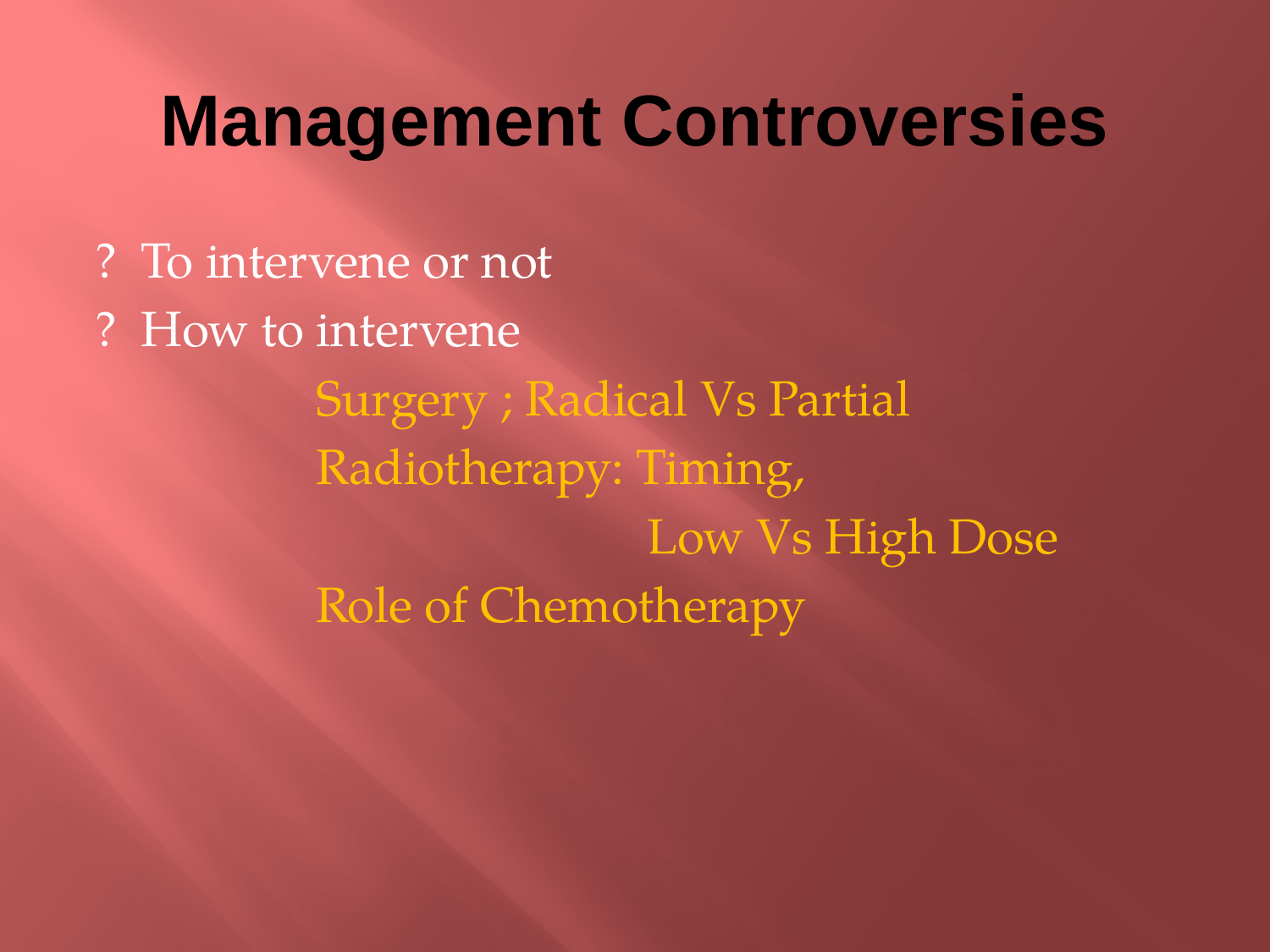

# Management Controversies
?  To intervene or not
?  How to intervene
                  Surgery ; Radical Vs Partial
                  Radiotherapy: Timing,
                                             Low Vs High Dose
                  Role of Chemotherapy